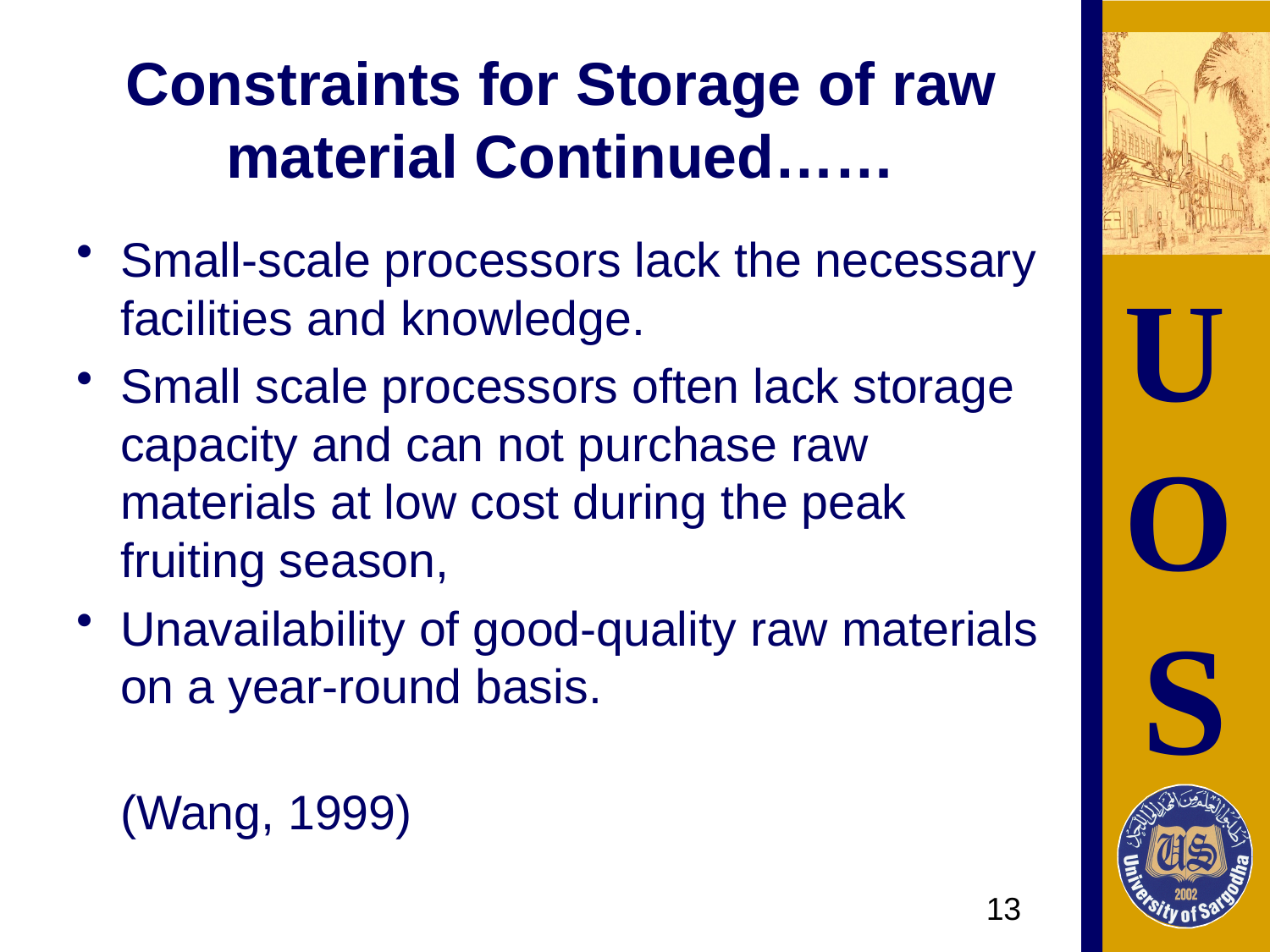

# Constraints for Storage of raw material Continued……
Small-scale processors lack the necessary facilities and knowledge.
Small scale processors often lack storage capacity and can not purchase raw materials at low cost during the peak fruiting season,
Unavailability of good-quality raw materials on a year-round basis.
                                                               (Wang, 1999)

13